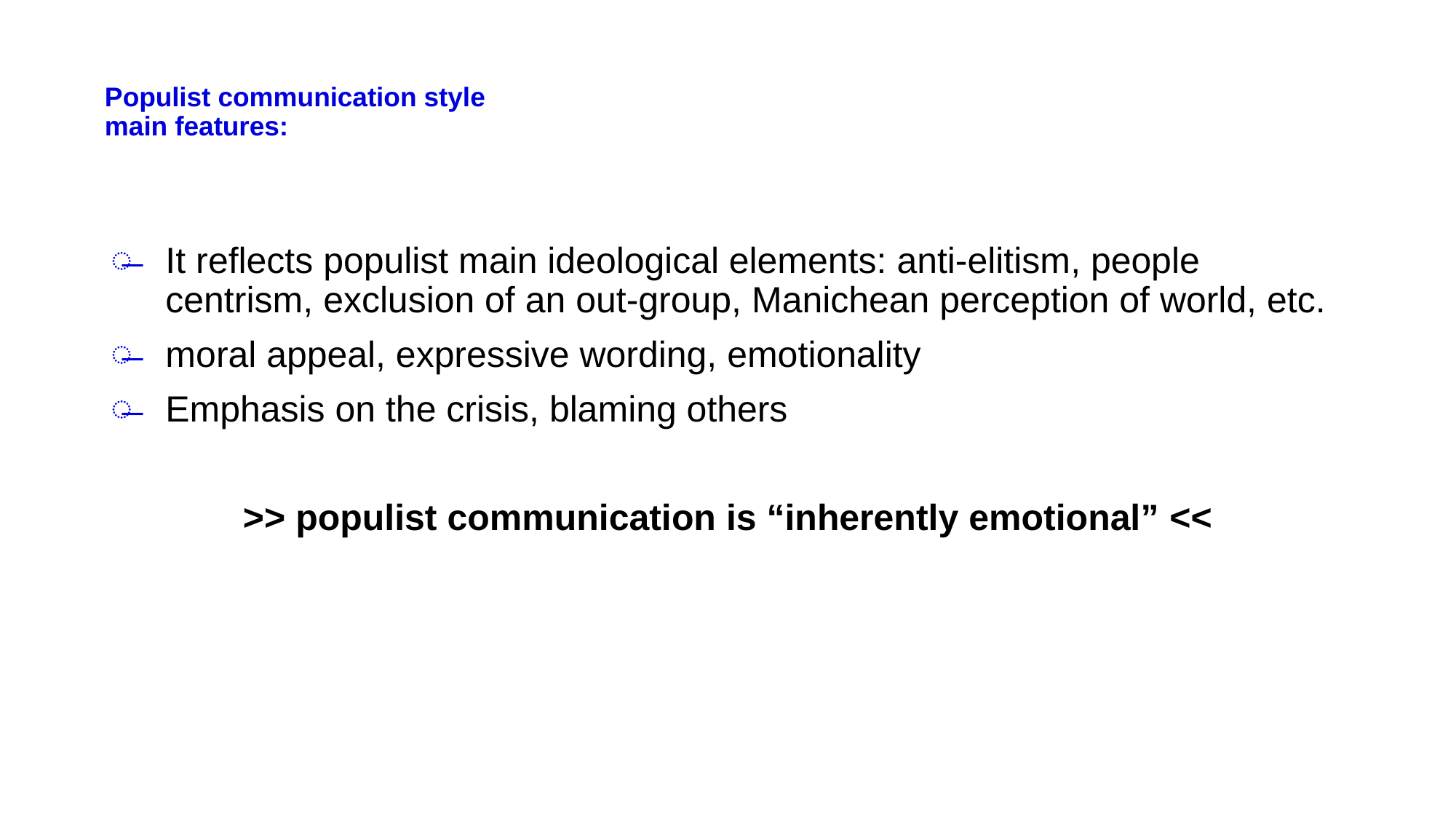

# Populist communication style main features:
It reflects populist main ideological elements: anti-elitism, people centrism, exclusion of an out-group, Manichean perception of world, etc.
moral appeal, expressive wording, emotionality
Emphasis on the crisis, blaming others

>> populist communication is “inherently emotional” <<